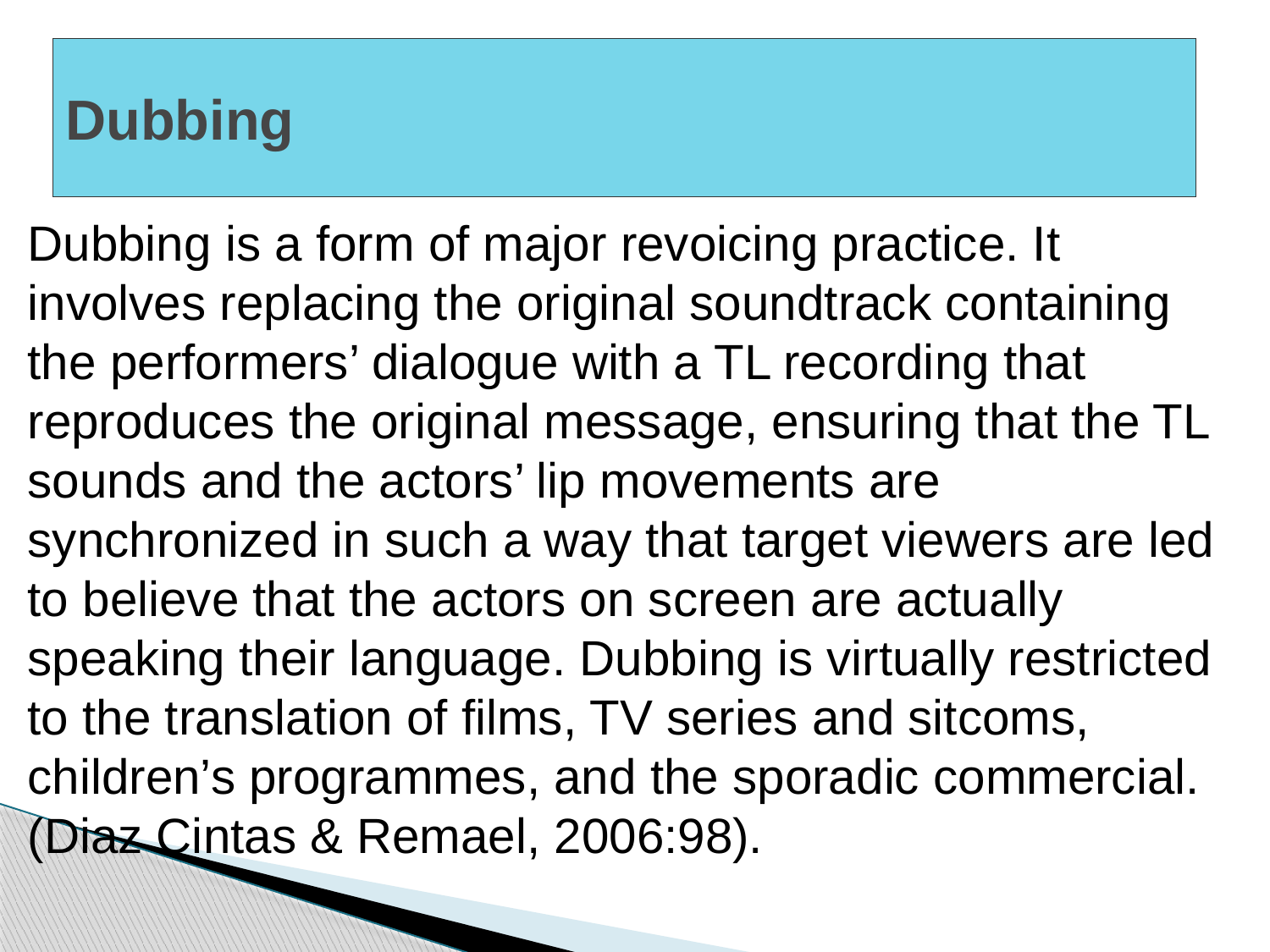

# Dubbing
Dubbing is a form of major revoicing practice. It involves replacing the original soundtrack containing the performers’ dialogue with a TL recording that reproduces the original message, ensuring that the TL sounds and the actors’ lip movements are synchronized in such a way that target viewers are led to believe that the actors on screen are actually speaking their language. Dubbing is virtually restricted to the translation of films, TV series and sitcoms, children’s programmes, and the sporadic commercial. (Diaz Cintas & Remael, 2006:98).